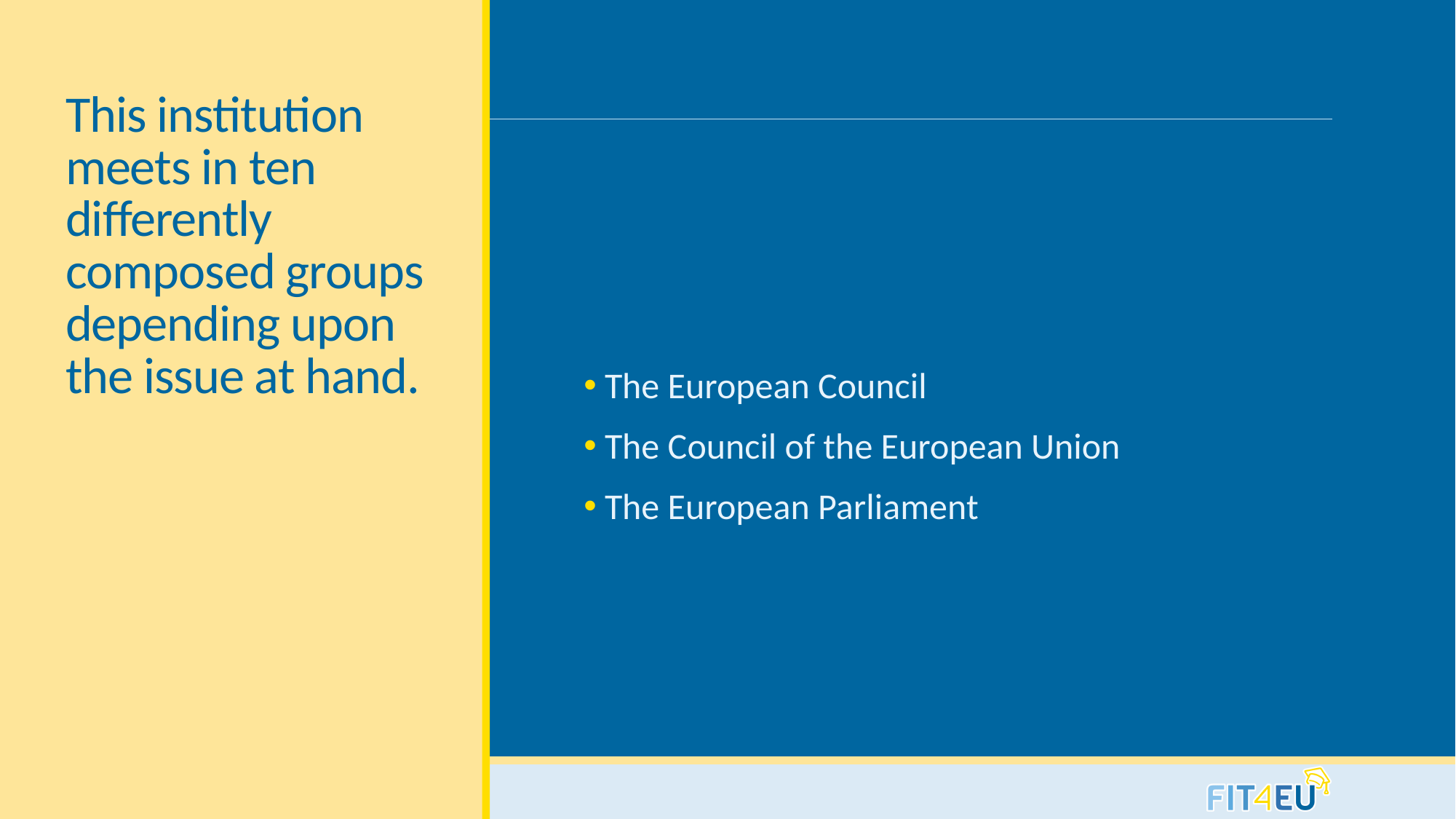

# This institution meets in ten differently composed groups depending upon the issue at hand.
 The European Council
 The Council of the European Union
 The European Parliament